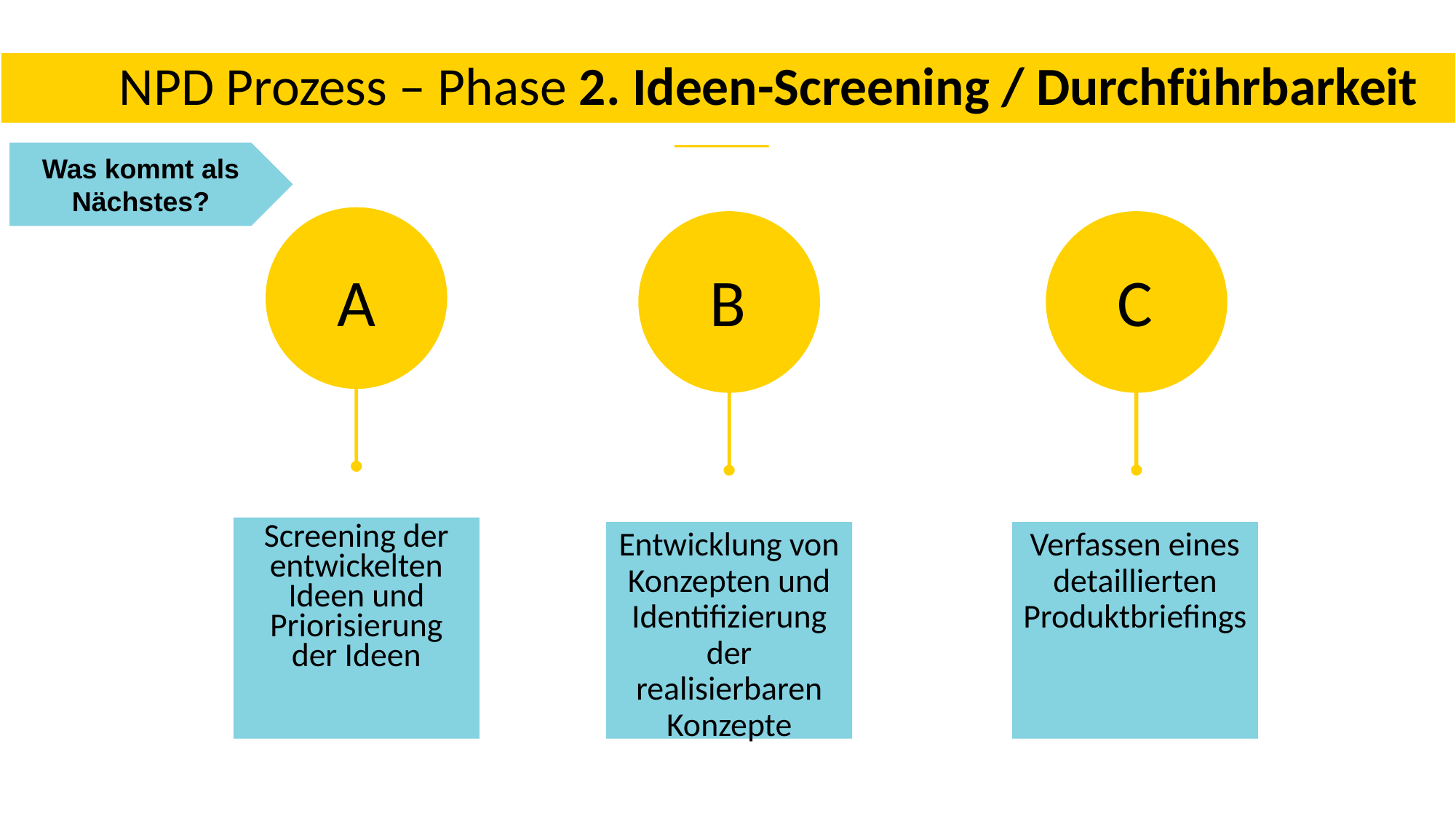

NPD Prozess – Phase 2. Ideen-Screening / Durchführbarkeit
Was kommt als Nächstes?
A
B
C
Screening der entwickelten Ideen und Priorisierung der Ideen

Verfassen eines detaillierten Produktbriefings

Entwicklung von Konzepten und Identifizierung der realisierbaren Konzepte